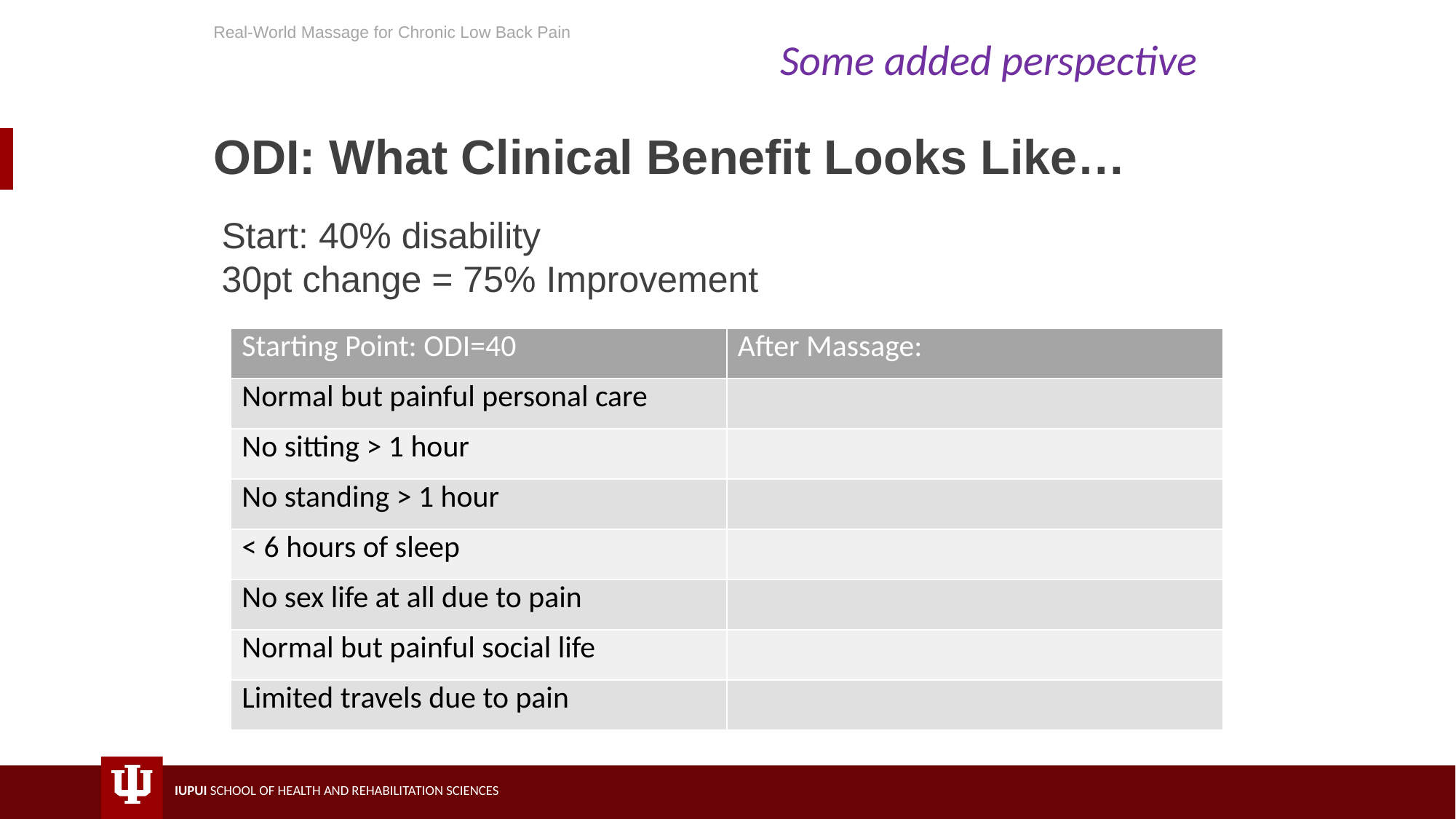

Real-World Massage for Chronic Low Back Pain
Some added perspective
# ODI: What Clinical Benefit Looks Like…
Start: 40% disability
30pt change = 75% Improvement

| Starting Point: ODI=40 | After Massage: |
| --- | --- |
| Normal but painful personal care |  |
| No sitting > 1 hour |  |
| No standing > 1 hour |  |
| < 6 hours of sleep |  |
| No sex life at all due to pain |  |
| Normal but painful social life |  |
| Limited travels due to pain |  |